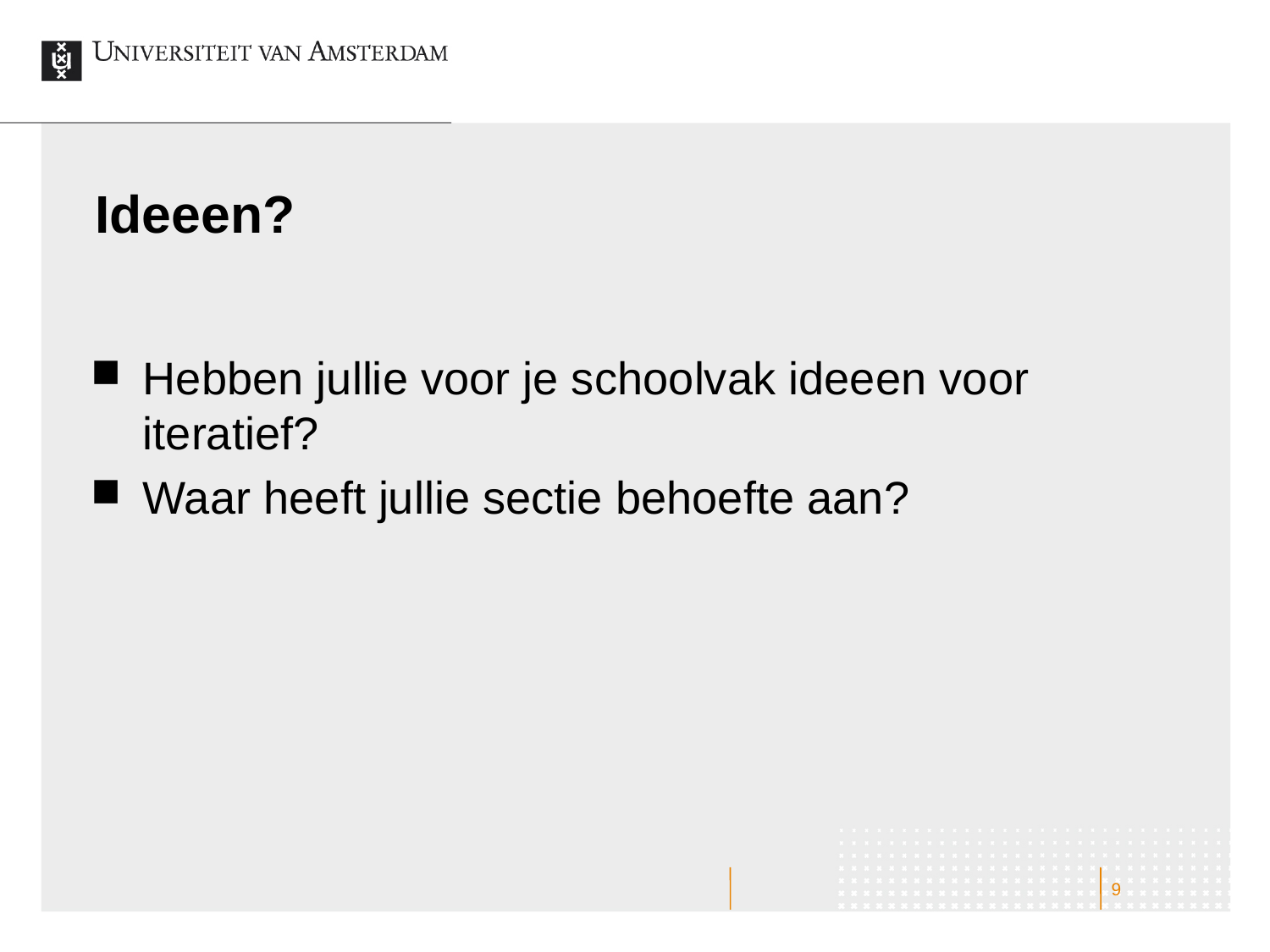

# Ideeen?
Hebben jullie voor je schoolvak ideeen voor iteratief?
Waar heeft jullie sectie behoefte aan?

9